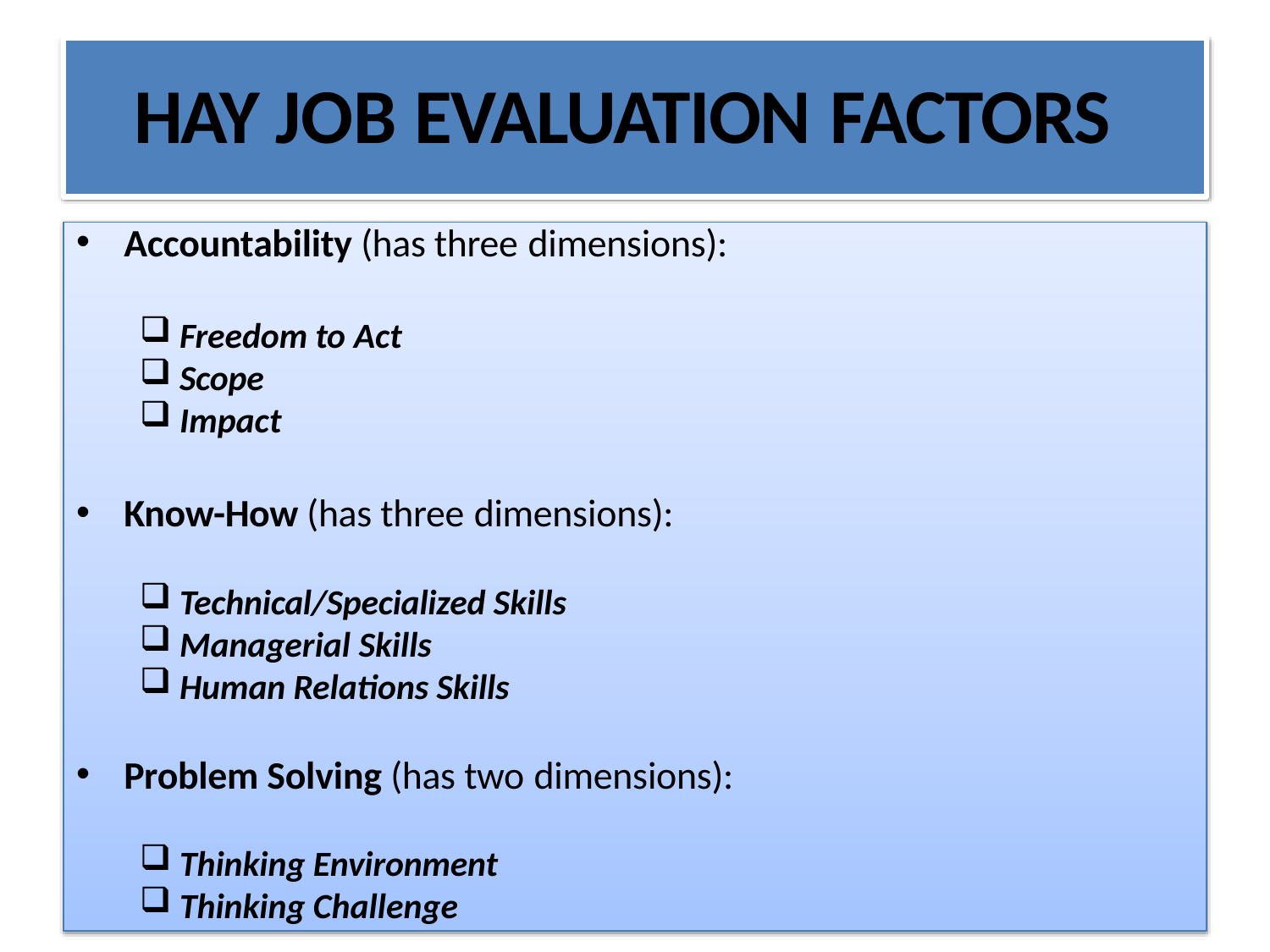

# HAY JOB EVALUATION FACTORS

Accountability (has three dimensions):

Freedom to Act
Scope
Impact

Know-How (has three dimensions):

Technical/Specialized Skills
Managerial Skills
Human Relations Skills

Problem Solving (has two dimensions):

Thinking Environment
Thinking Challenge